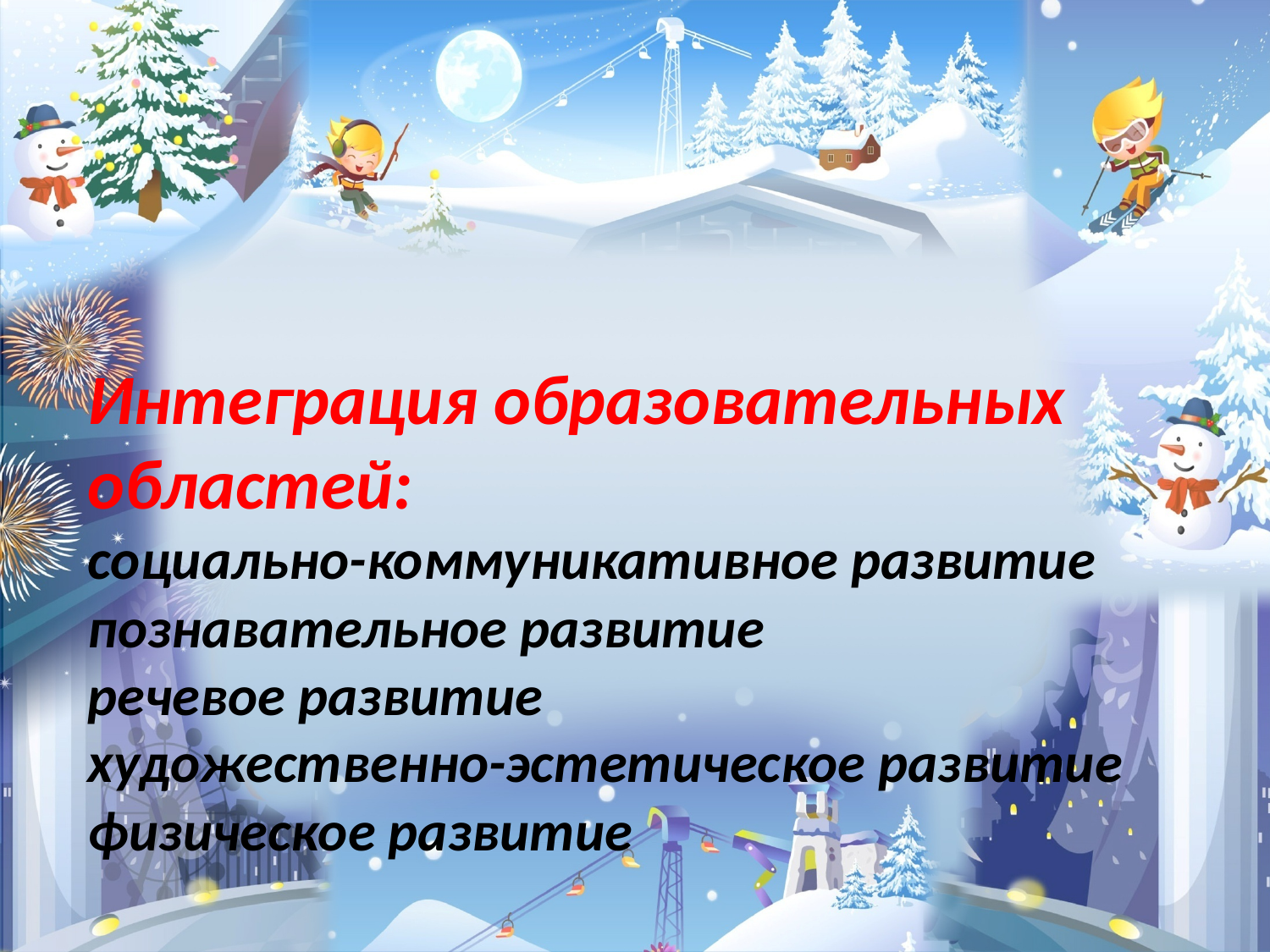

# Интеграция образовательных областей: социально-коммуникативное развитие познавательное развитие речевое развитие художественно-эстетическое развитие физическое развитие